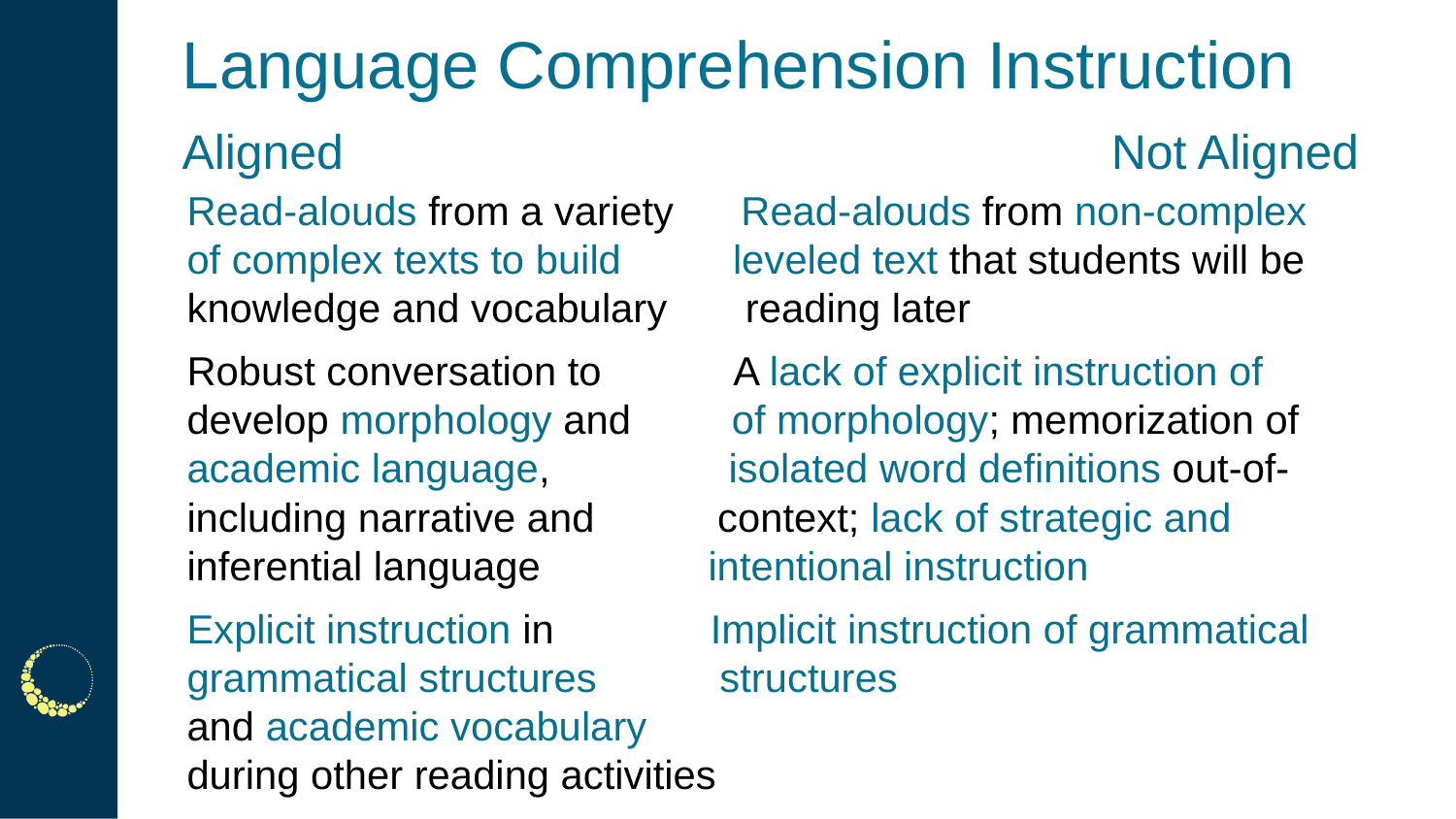

# Language Comprehension Instruction
Aligned					   Not Aligned
Read-alouds from a variety      Read-alouds from non-complex
of complex texts to build          leveled text that students will be
knowledge and vocabulary       reading later

Robust conversation to            A lack of explicit instruction of
develop morphology and         of morphology; memorization of
academic language,                isolated word definitions out-of-
including narrative and           context; lack of strategic and
inferential language               intentional instruction

Explicit instruction in              Implicit instruction of grammatical
grammatical structures           structures
and academic vocabulary
during other reading activities